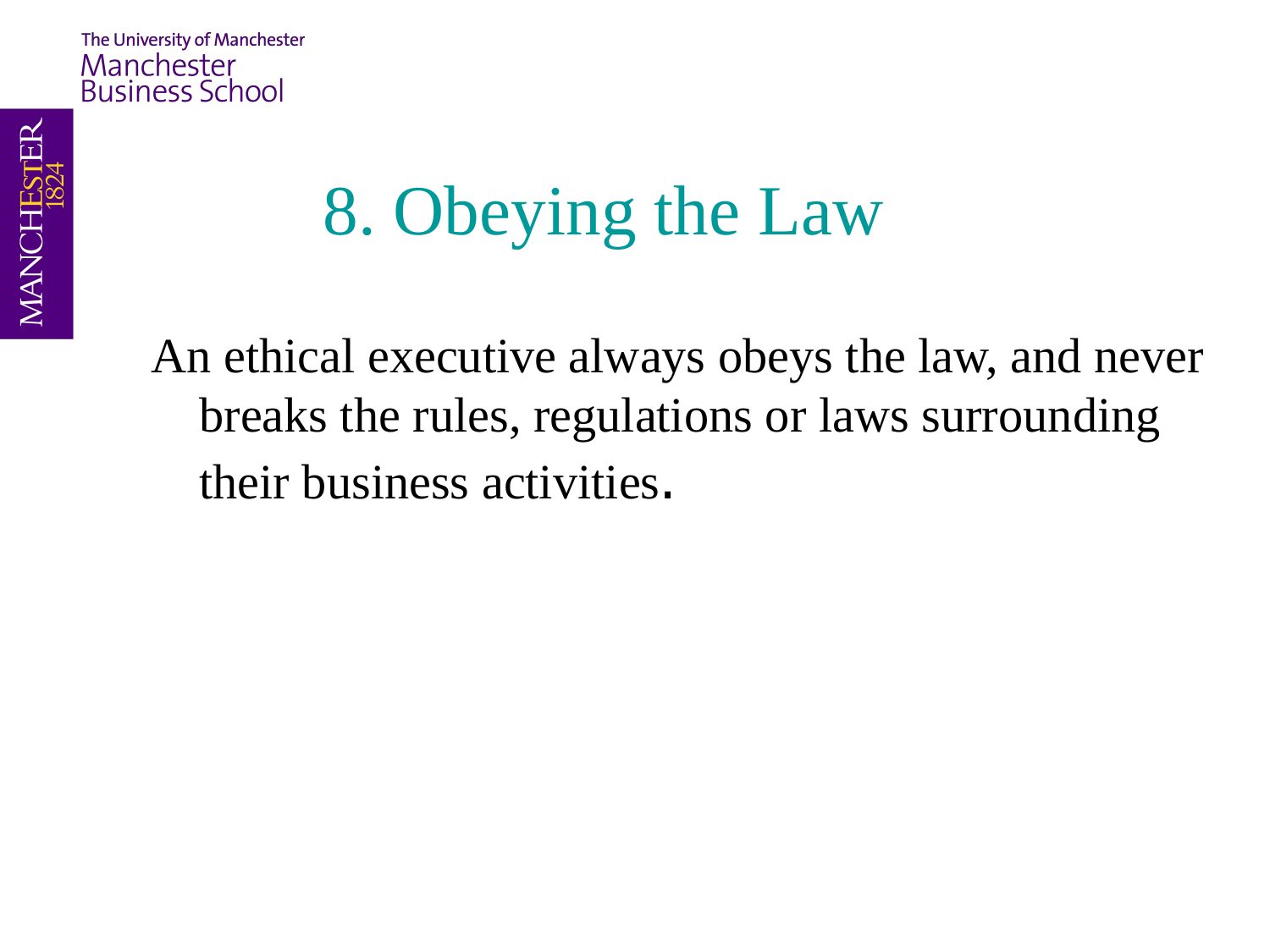

# 8. Obeying the Law
An ethical executive always obeys the law, and never breaks the rules, regulations or laws surrounding their business activities.